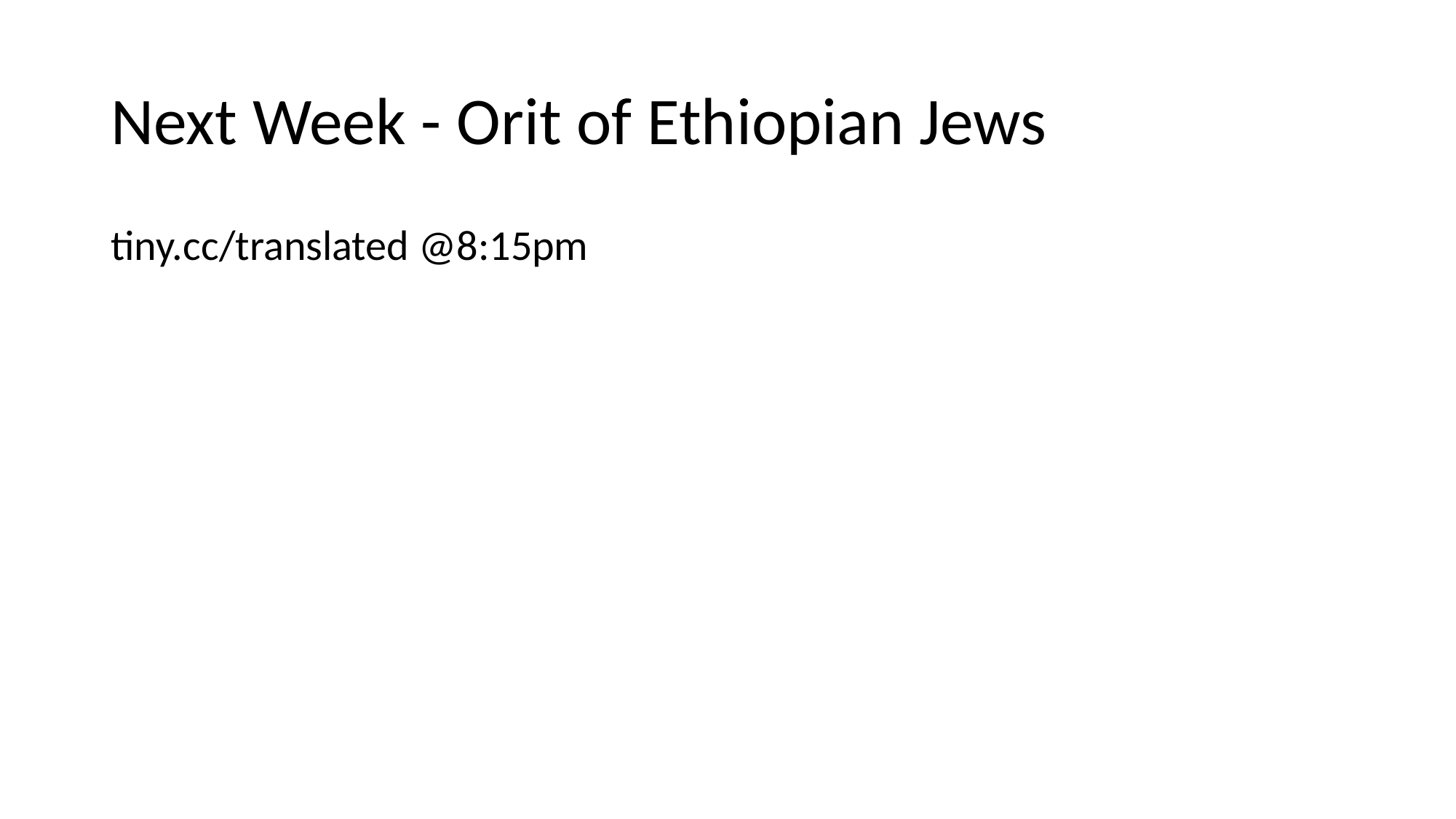

# Next Week - Orit of Ethiopian Jews
tiny.cc/translated @8:15pm